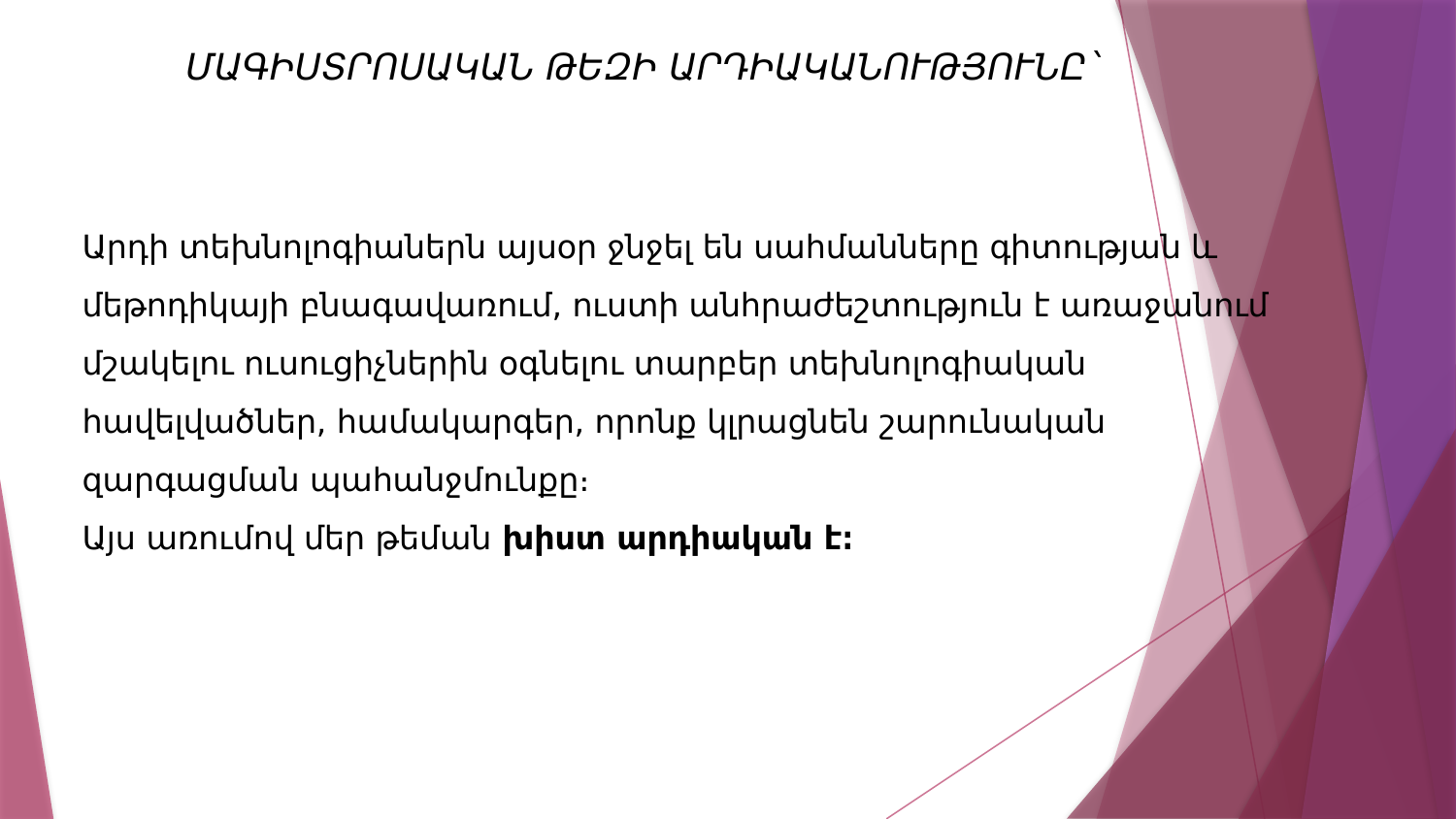

ՄԱԳԻՍՏՐՈՍԱԿԱՆ ԹԵԶԻ ԱՐԴԻԱԿԱՆՈՒԹՅՈՒՆԸ`
Արդի տեխնոլոգիաներն այսօր ջնջել են սահմանները գիտության և մեթոդիկայի բնագավառում, ուստի անհրաժեշտություն է առաջանում մշակելու ուսուցիչներին օգնելու տարբեր տեխնոլոգիական հավելվածներ, համակարգեր, որոնք կլրացնեն շարունական զարգացման պահանջմունքը։
Այս առումով մեր թեման խիստ արդիական է։